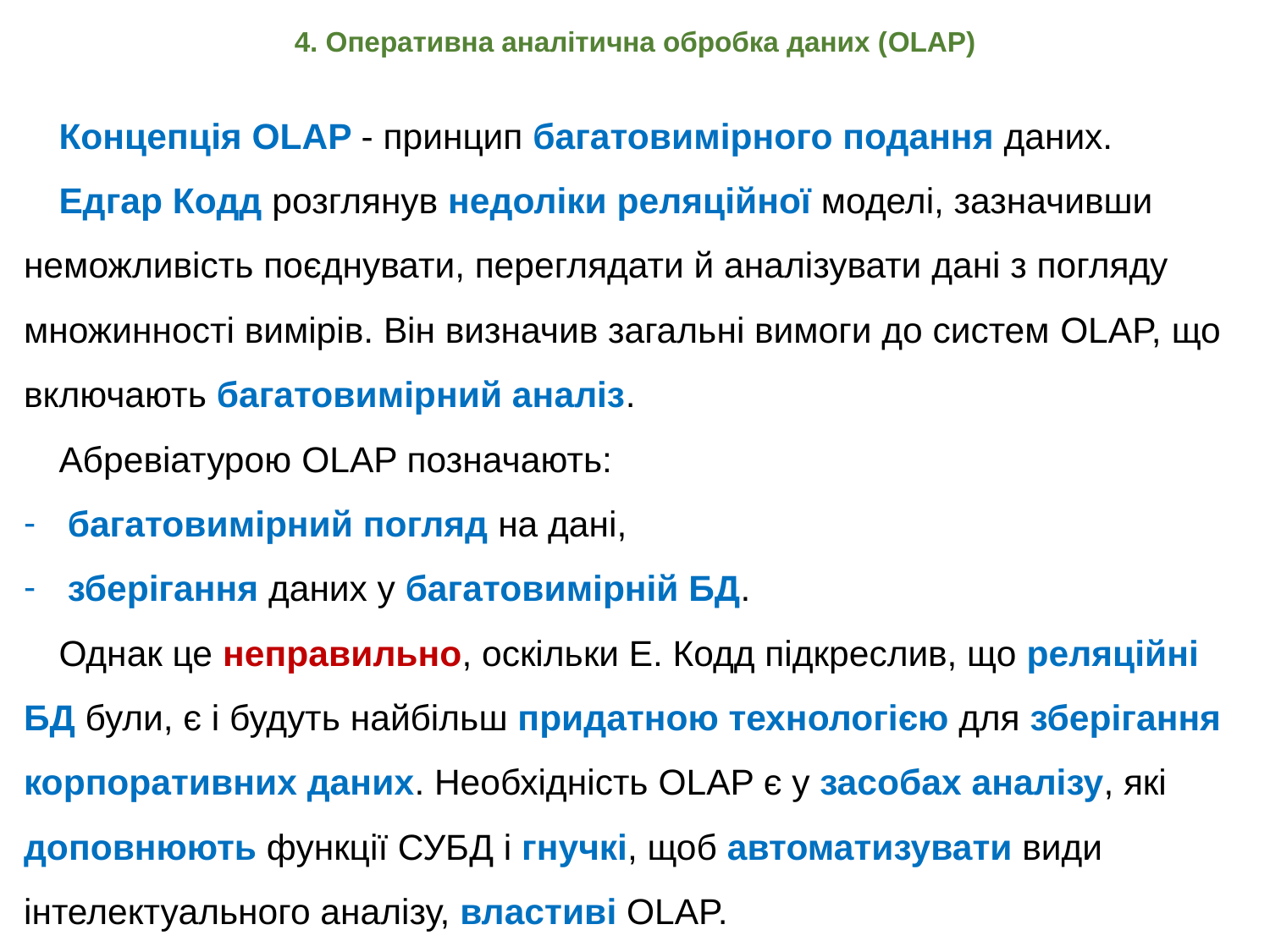

# 4. Оперативна аналітична обробка даних (OLAP)
Концепція OLAP - принцип багатовимірного подання даних.
Едгар Кодд розглянув недоліки реляційної моделі, зазначивши неможливість поєднувати, переглядати й аналізувати дані з погляду множинності вимірів. Він визначив загальні вимоги до систем OLAP, що включають багатовимірний аналіз.
Абревіатурою OLAP позначають:
багатовимірний погляд на дані,
зберігання даних у багатовимірній БД.
Однак це неправильно, оскільки Е. Кодд підкреслив, що реляційні БД були, є і будуть найбільш придатною технологією для зберігання корпоративних даних. Необхідність OLAP є у засобах аналізу, які доповнюють функції СУБД і гнучкі, щоб автоматизувати види інтелектуального аналізу, властиві OLAP.